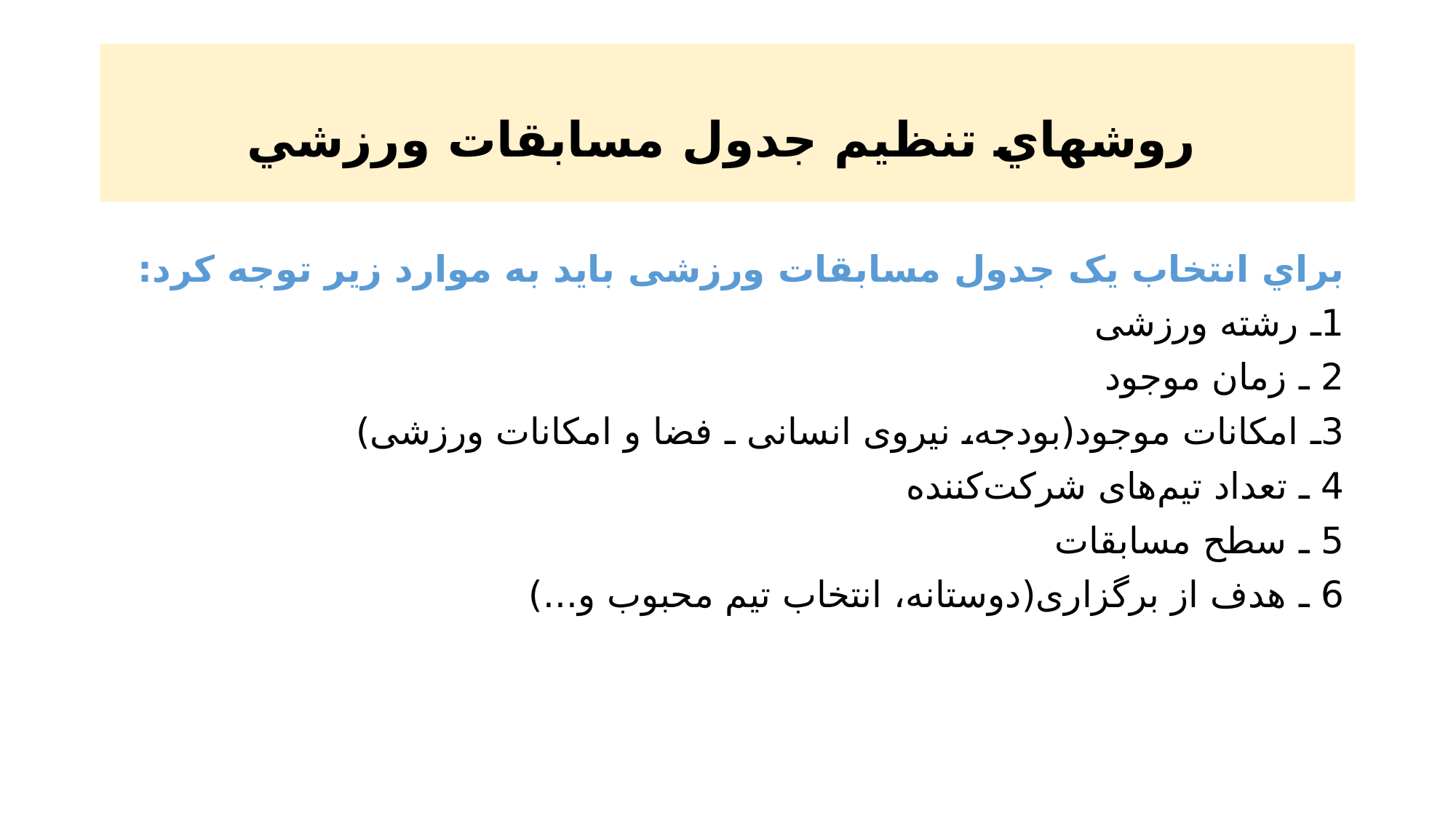

# روشهاي‌ تنظيم‌ جدول‌ مسابقات‌ ورزشي‌
براي‌ انتخاب یک جدول مسابقات ورزشی بايد به موارد زير توجه كرد:
1ـ رشته ورزشی
2 ـ زمان موجود
3ـ امکانات موجود(بودجه، نیروی انسانی ـ فضا و امکانات ورزشی)
4 ـ تعداد تیم‌های شرکت‌کننده
5 ـ سطح مسابقات
6 ـ هدف از برگزاری(دوستانه، انتخاب تیم محبوب و...)